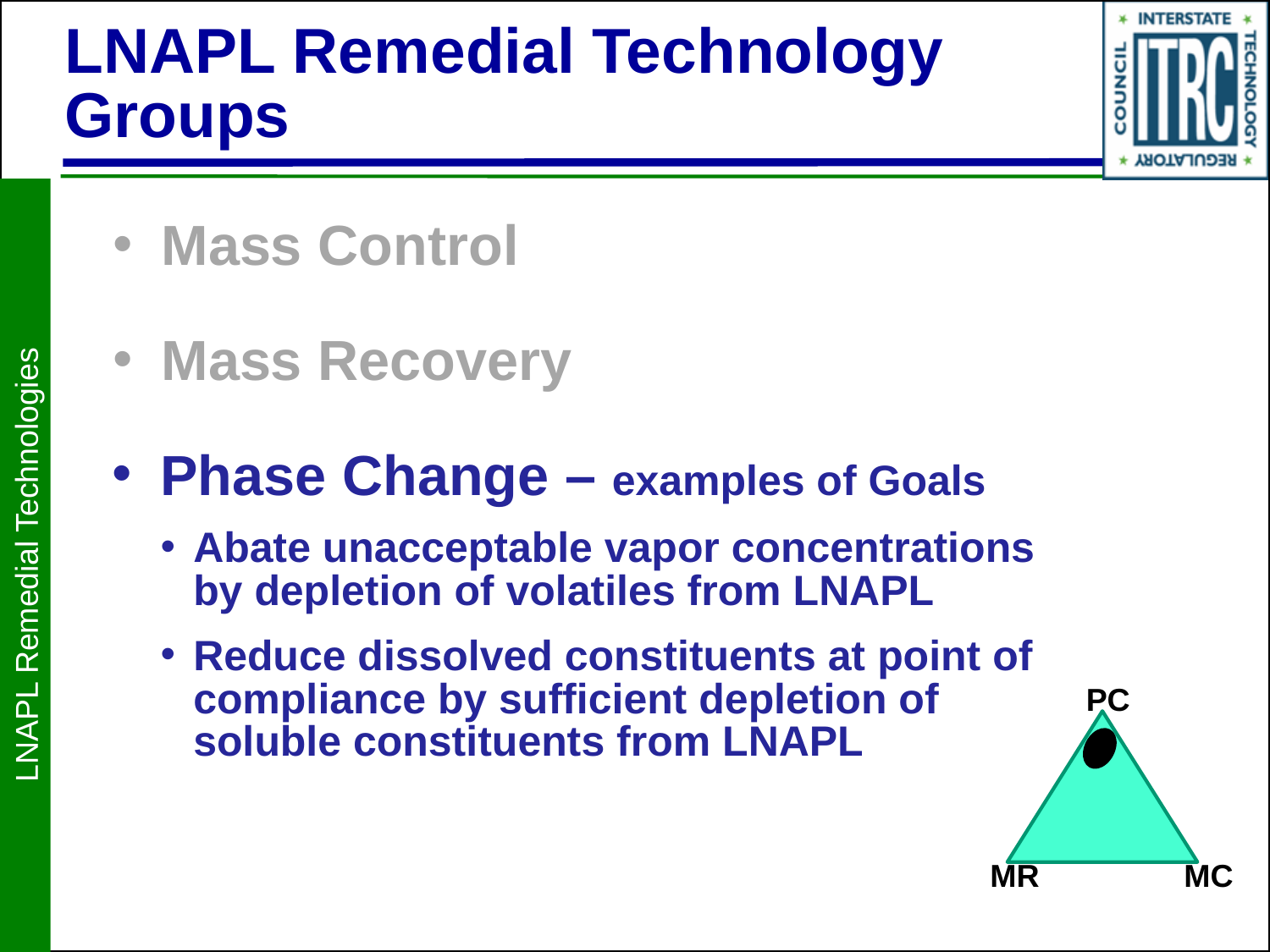

LNAPL Remedial Technology Groups
Mass Control

Mass Recovery

Phase Change – examples of Goals

Abate unacceptable vapor concentrations by depletion of volatiles from LNAPL

Reduce dissolved constituents at point of compliance by sufficient depletion of soluble constituents from LNAPL

LNAPL Remedial Technologies
PC

MR
MC